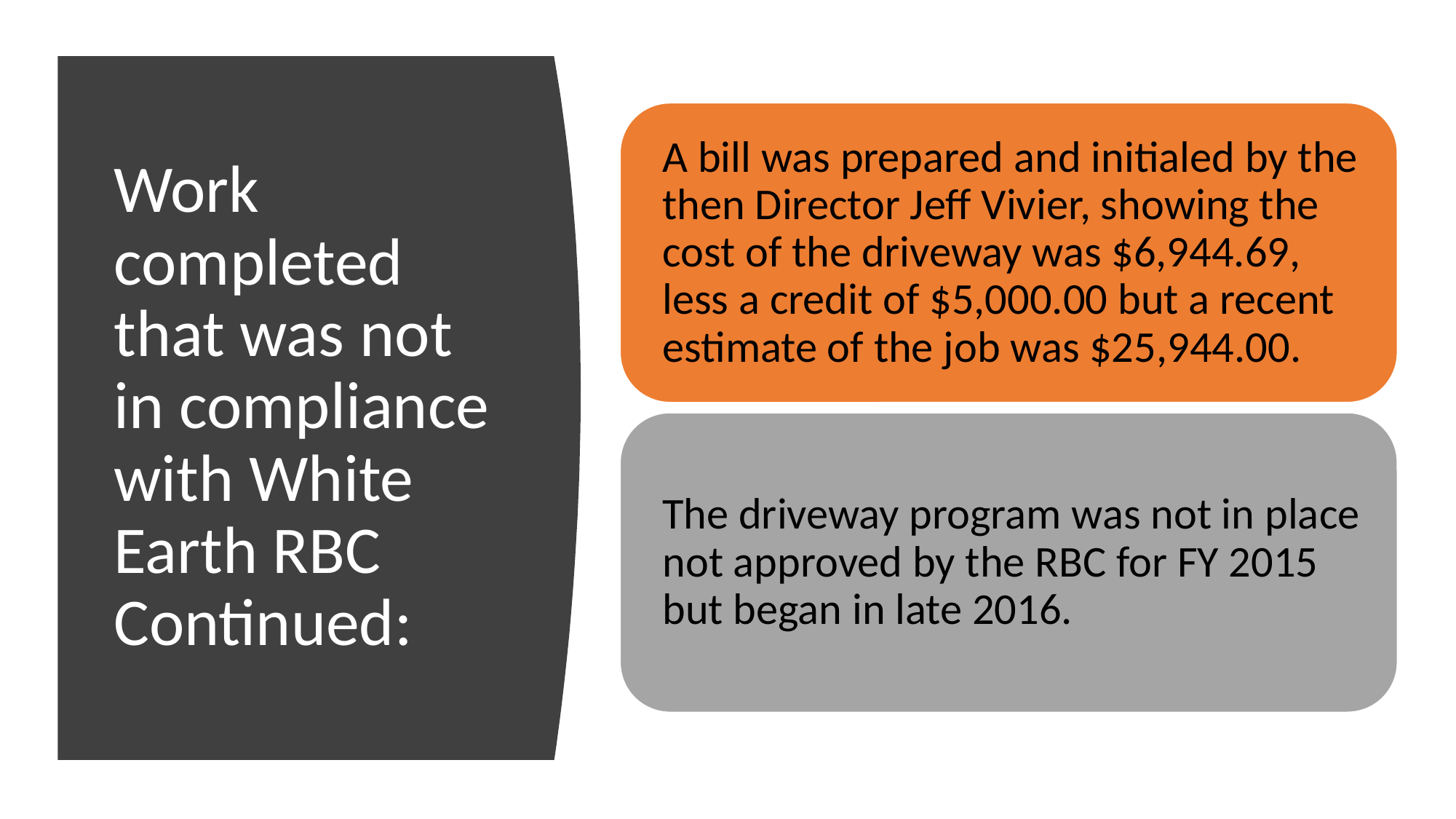

A bill was prepared and initialed by the then Director Jeff Vivier, showing the cost of the driveway was $6,944.69, less a credit of $5,000.00 but a recent estimate of the job was $25,944.00.
The driveway program was not in place not approved by the RBC for FY 2015 but began in late 2016.

# Work completed that was not in compliance with White Earth RBC Continued: